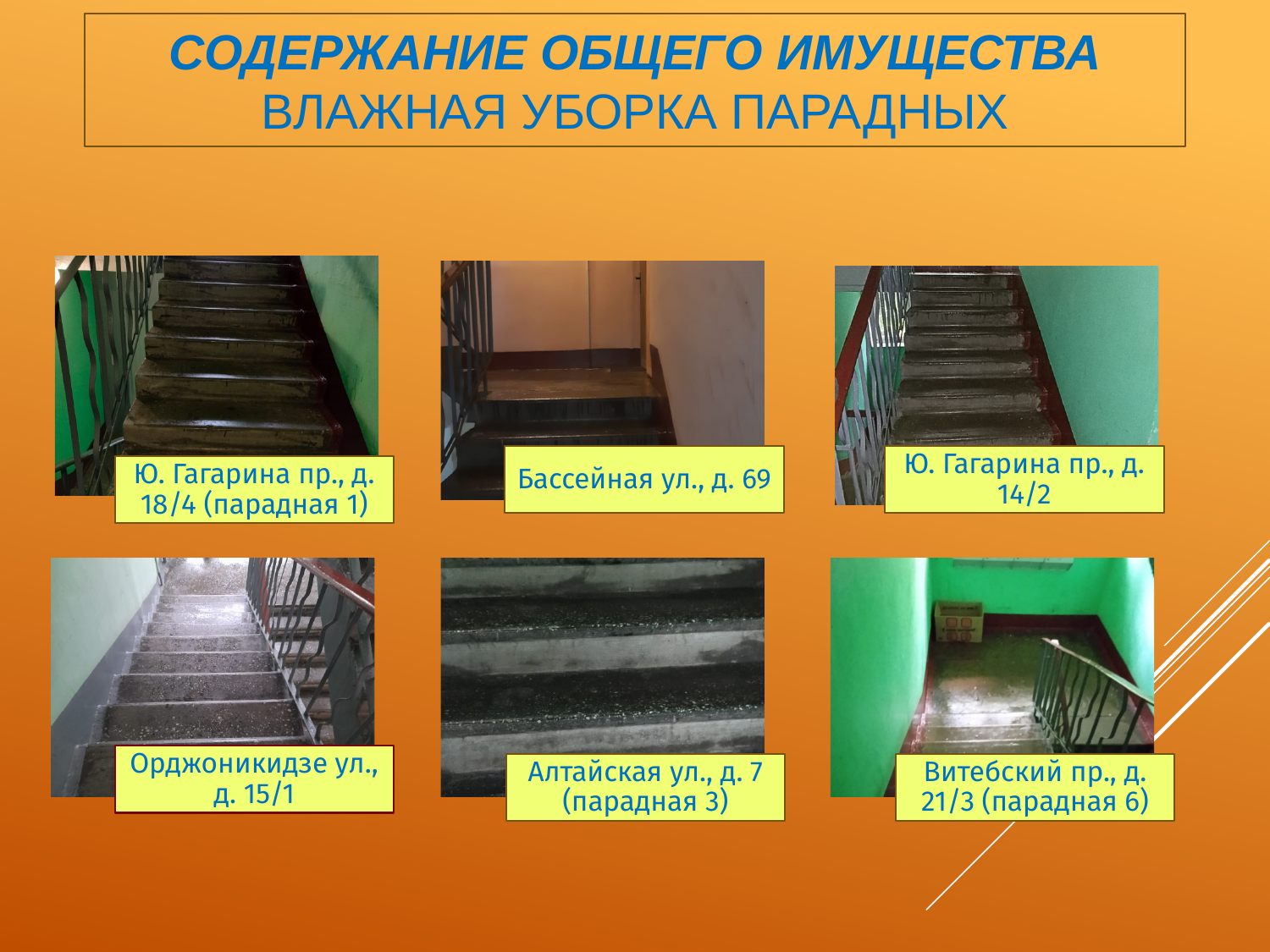

# Содержание общего имущества Влажная уборка парадных
Ю. Гагарина пр., д. 18/4 (парадная 1)
Бассейная ул., д. 69
Ю. Гагарина пр., д. 14/2
Орджоникидзе ул., д. 15/1
Алтайская ул., д. 7 (парадная 3)
Витебский пр., д. 21/3 (парадная 6)